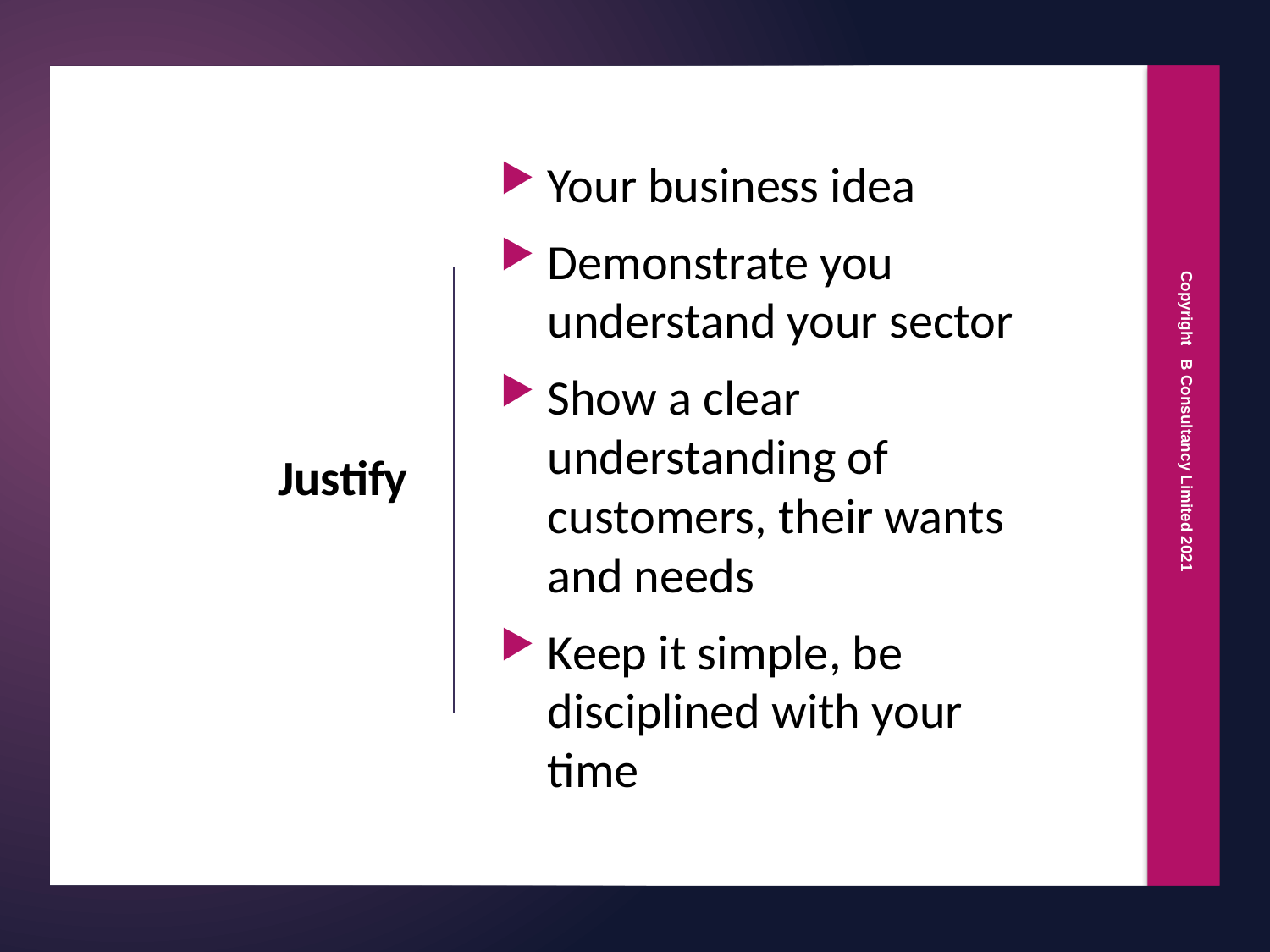

Your business idea
Demonstrate you understand your sector
Show a clear understanding of customers, their wants and needs
Keep it simple, be disciplined with your time

# Justify
Copyright   B Consultancy Limited 2021